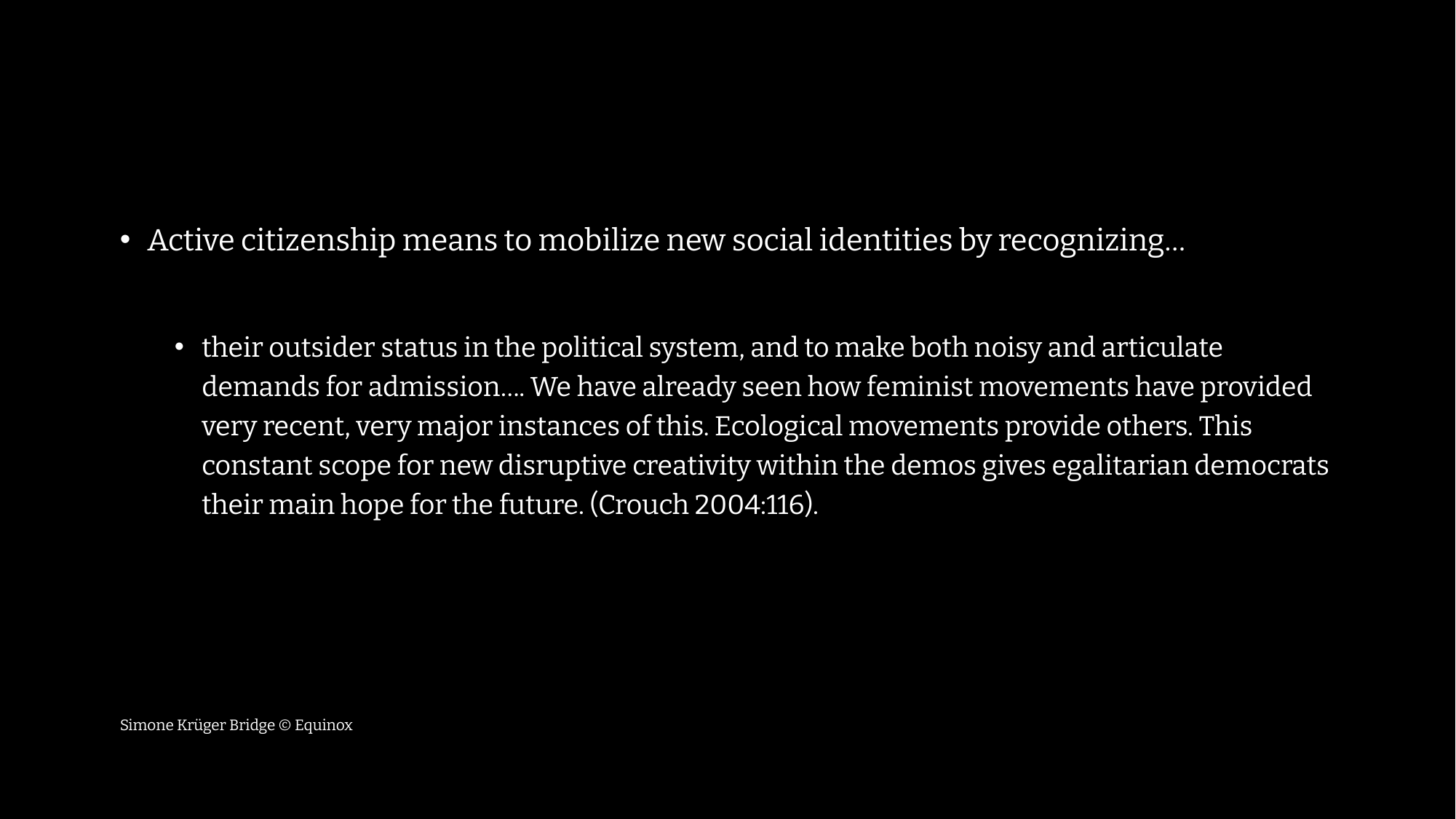

Active citizenship means to mobilize new social identities by recognizing…

their outsider status in the political system, and to make both noisy and articulate demands for admission…. We have already seen how feminist movements have provided very recent, very major instances of this. Ecological movements provide others. This constant scope for new disruptive creativity within the demos gives egalitarian democrats their main hope for the future. (Crouch 2004:116).

Simone Krüger Bridge © Equinox